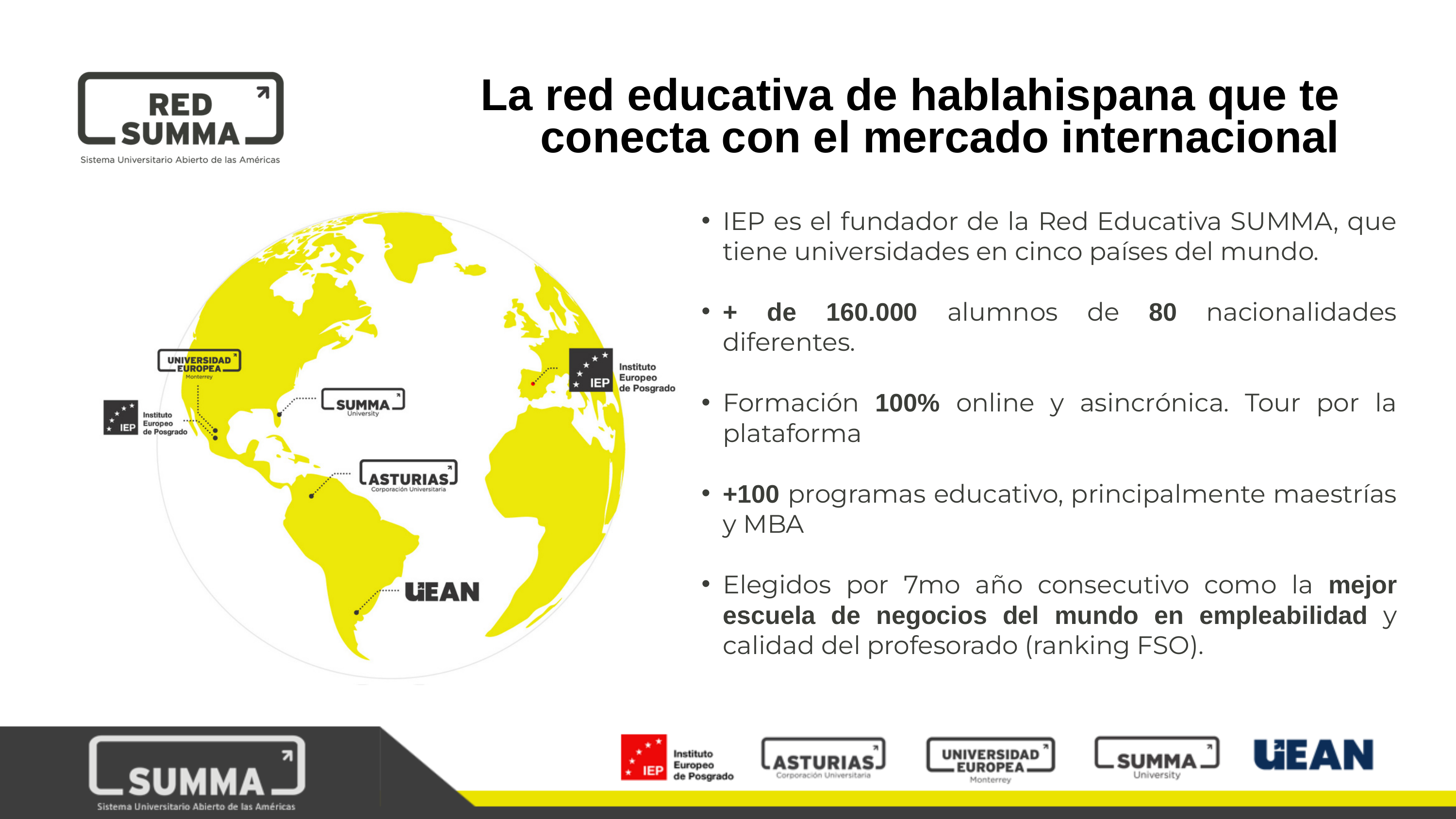

La red educativa de hablahispana que te conecta con el mercado internacional

IEP es el fundador de la Red Educativa SUMMA, que tiene universidades en cinco países del mundo.

+ de 160.000 alumnos de 80 nacionalidades diferentes.

Formación 100% online y asincrónica. Tour por la plataforma

+100 programas educativo, principalmente maestrías y MBA

Elegidos por 7mo año consecutivo como la mejor escuela de negocios del mundo en empleabilidad y calidad del profesorado (ranking FSO).